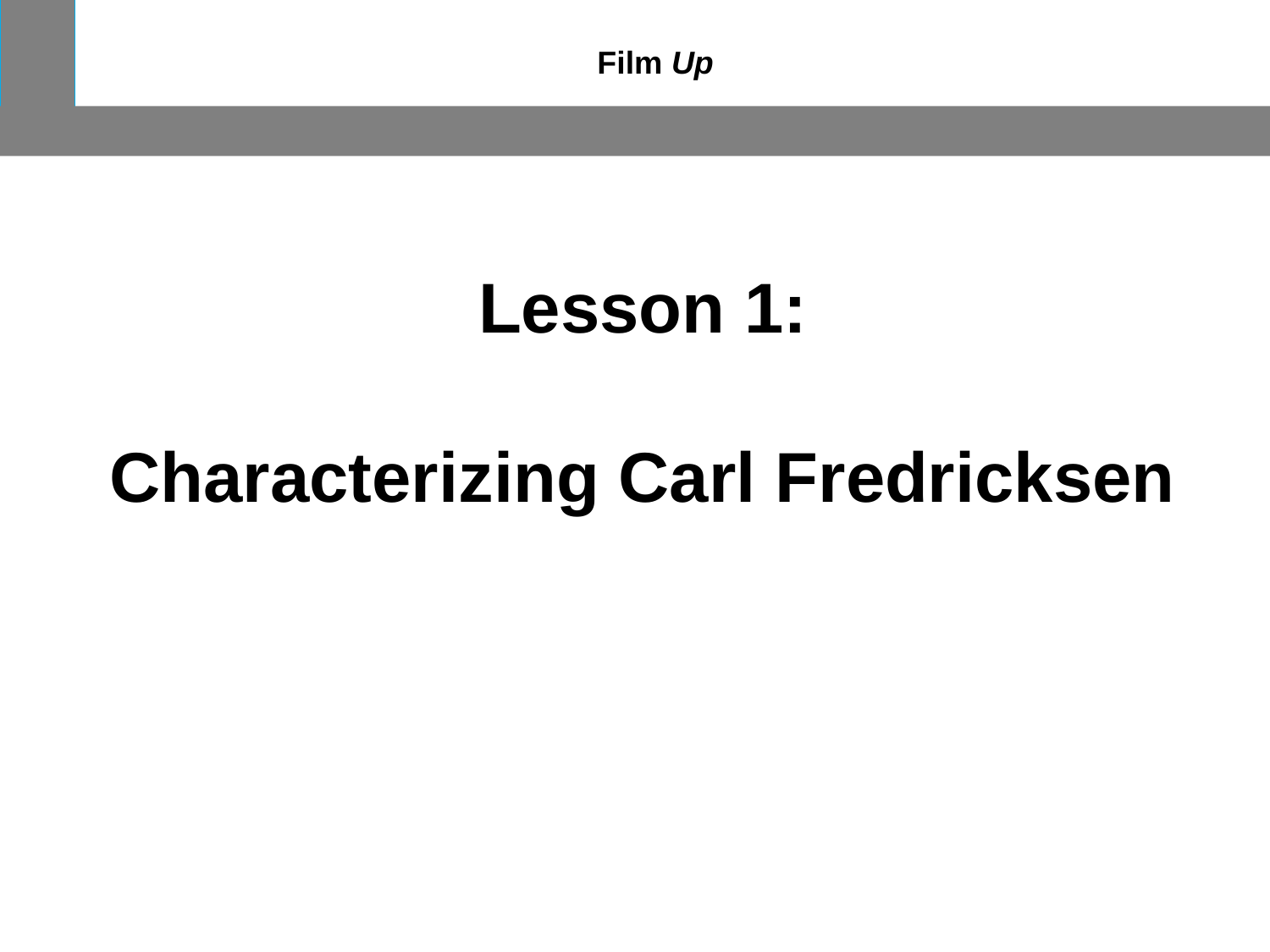

Film Up

Lesson 1:

Characterizing Carl Fredricksen